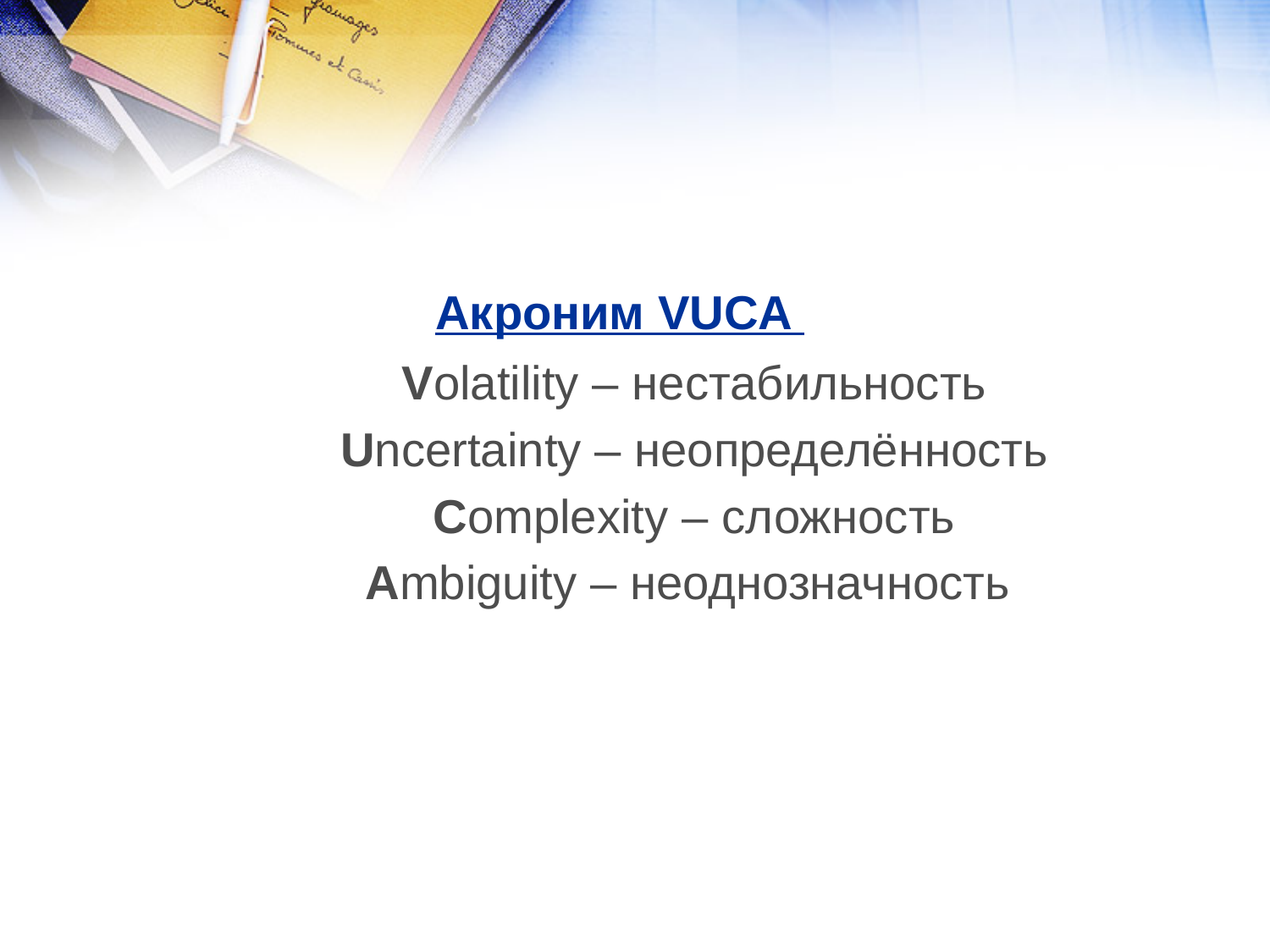

# Акроним VUCA
Volatility – нестабильность
Uncertainty – неопределённость
Complexity – сложность
Ambiguity – неоднозначность
10